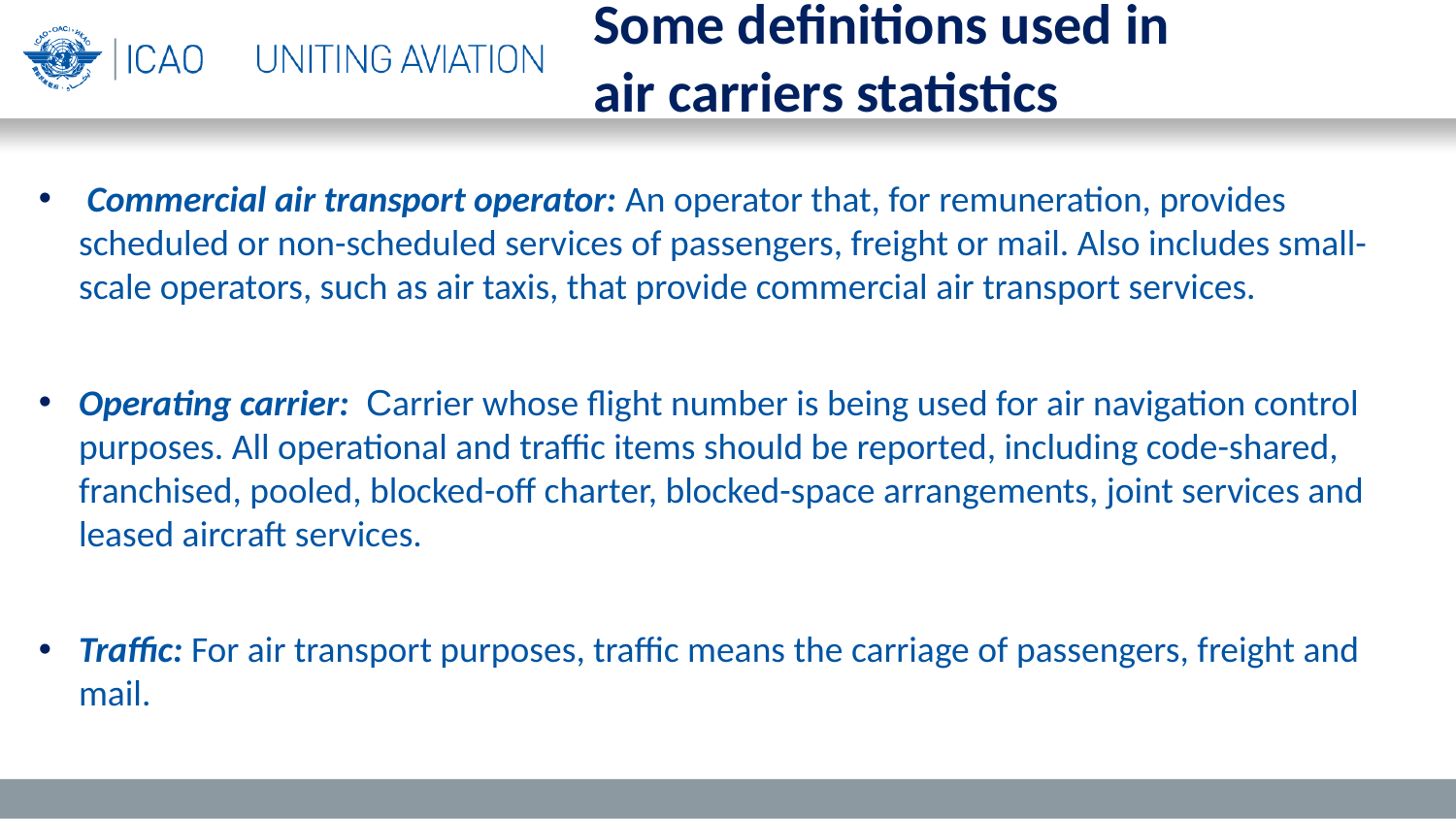

Some definitions used in
air carriers statistics
 Commercial air transport operator: An operator that, for remuneration, provides scheduled or non-scheduled services of passengers, freight or mail. Also includes small-scale operators, such as air taxis, that provide commercial air transport services.

Operating carrier:  Carrier whose flight number is being used for air navigation control purposes. All operational and traffic items should be reported, including code-shared, franchised, pooled, blocked-off charter, blocked-space arrangements, joint services and leased aircraft services.

Traffic: For air transport purposes, traffic means the carriage of passengers, freight and mail.